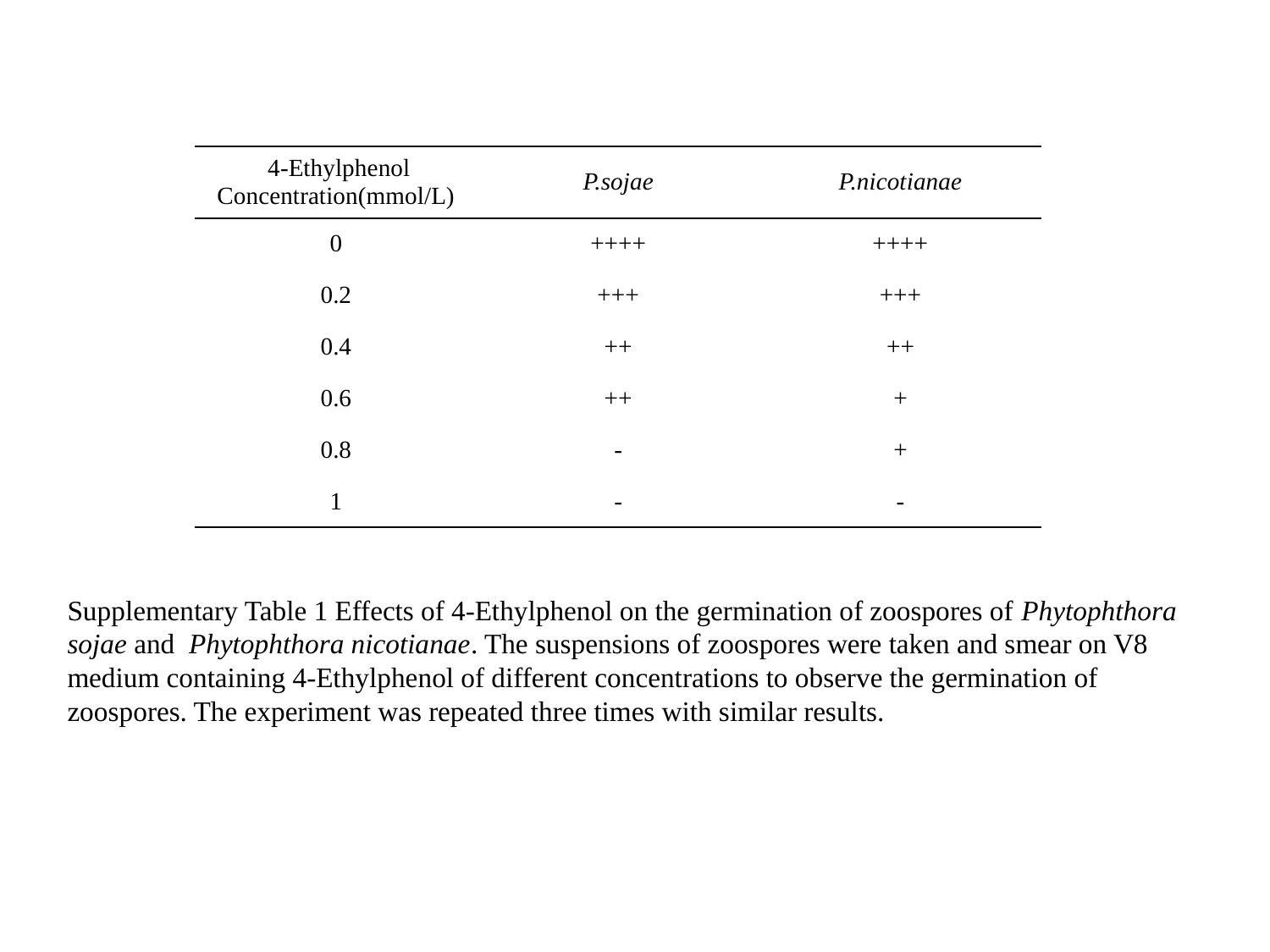

| 4-Ethylphenol Concentration(mmol/L) | P.sojae | P.nicotianae |
| --- | --- | --- |
| 0 | ++++ | ++++ |
| 0.2 | +++ | +++ |
| 0.4 | ++ | ++ |
| 0.6 | ++ | + |
| 0.8 | - | + |
| 1 | - | - |
Supplementary Table 1 Effects of 4-Ethylphenol on the germination of zoospores of Phytophthora sojae and  Phytophthora nicotianae. The suspensions of zoospores were taken and smear on V8 medium containing 4-Ethylphenol of different concentrations to observe the germination of zoospores. The experiment was repeated three times with similar results.